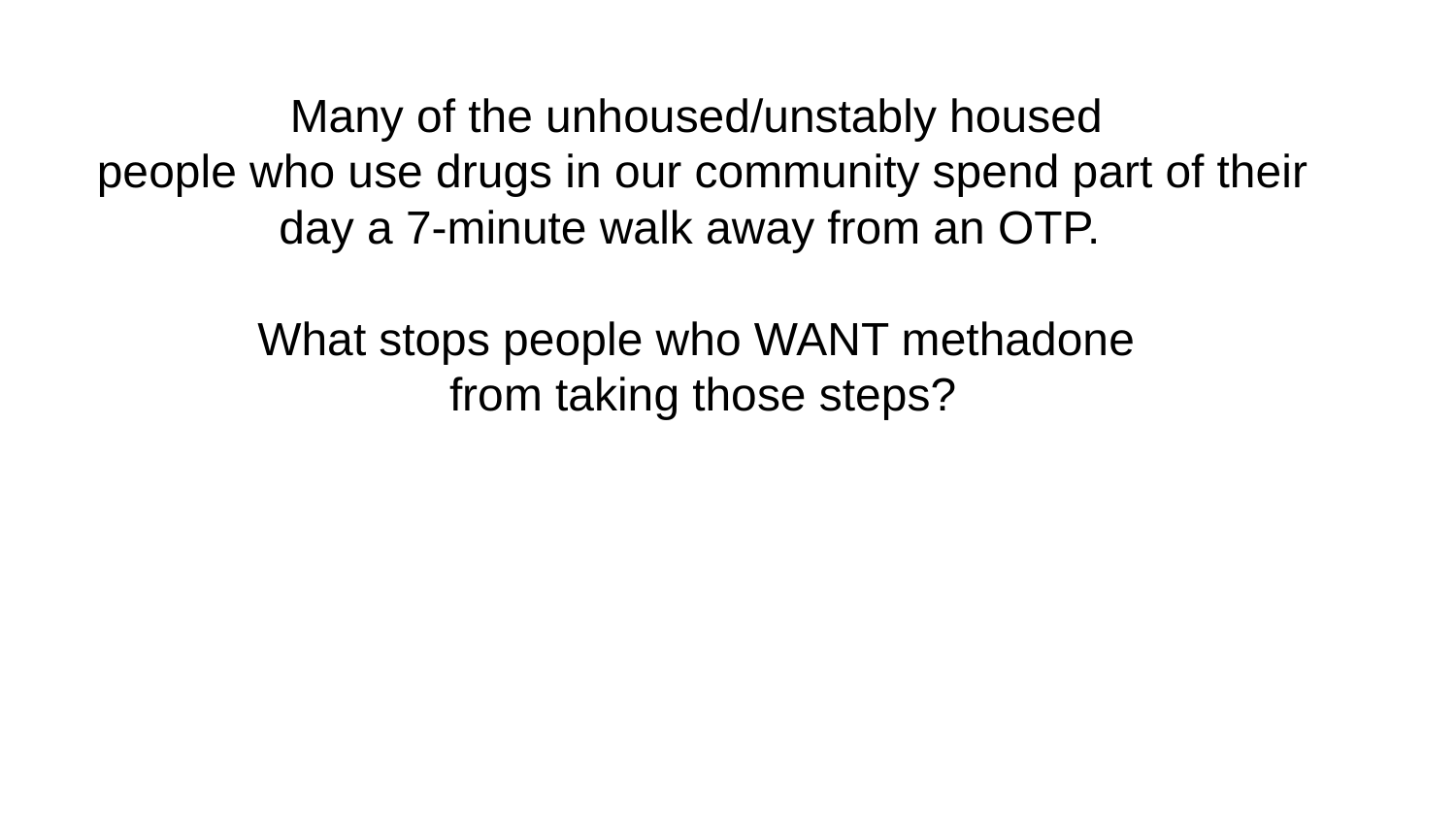

# Many of the unhoused/unstably housed
people who use drugs in our community spend part of their day a 7-minute walk away from an OTP.

What stops people who WANT methadone
from taking those steps?